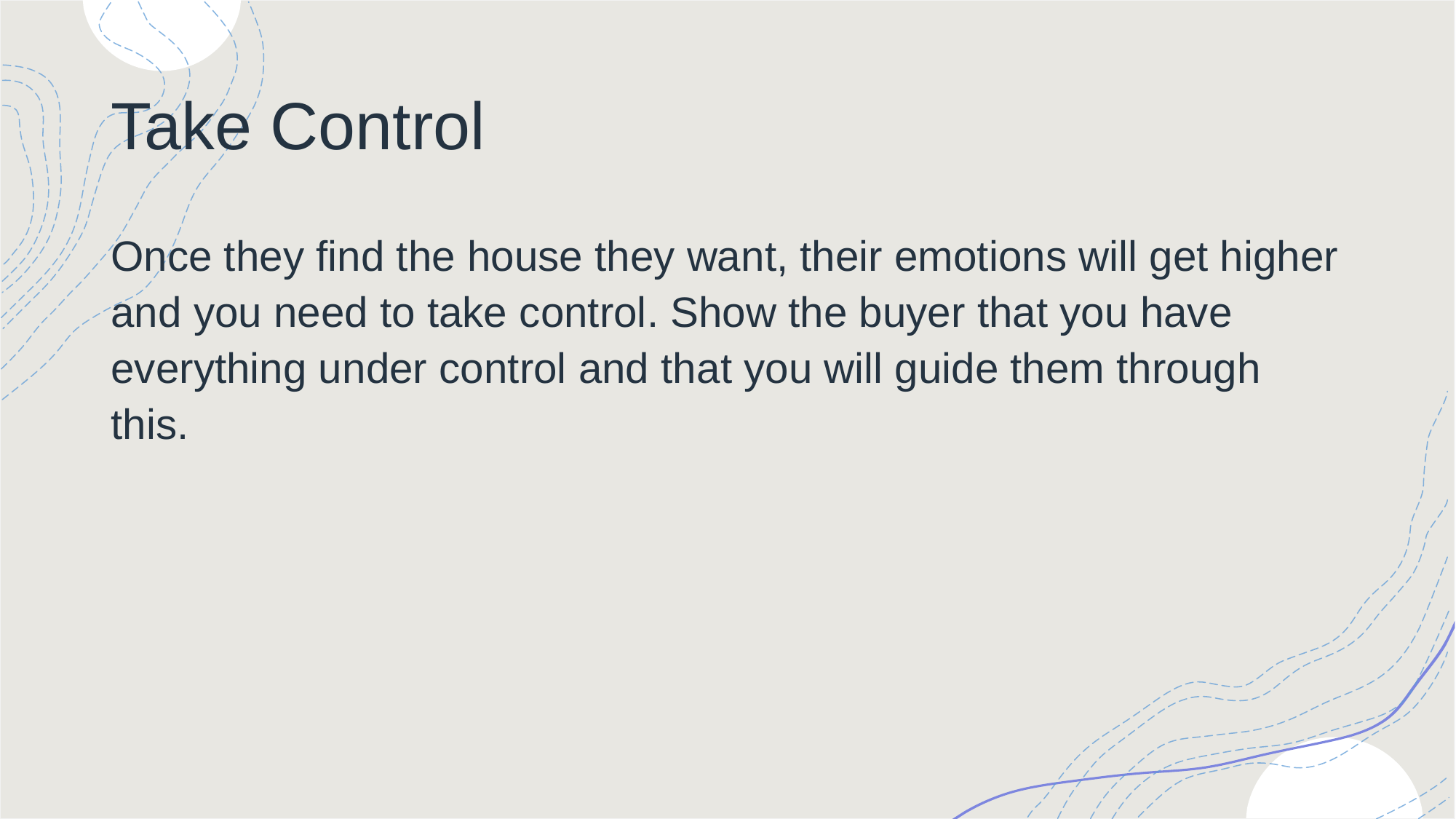

# Take Control
Once they find the house they want, their emotions will get higher and you need to take control. Show the buyer that you have everything under control and that you will guide them through this.